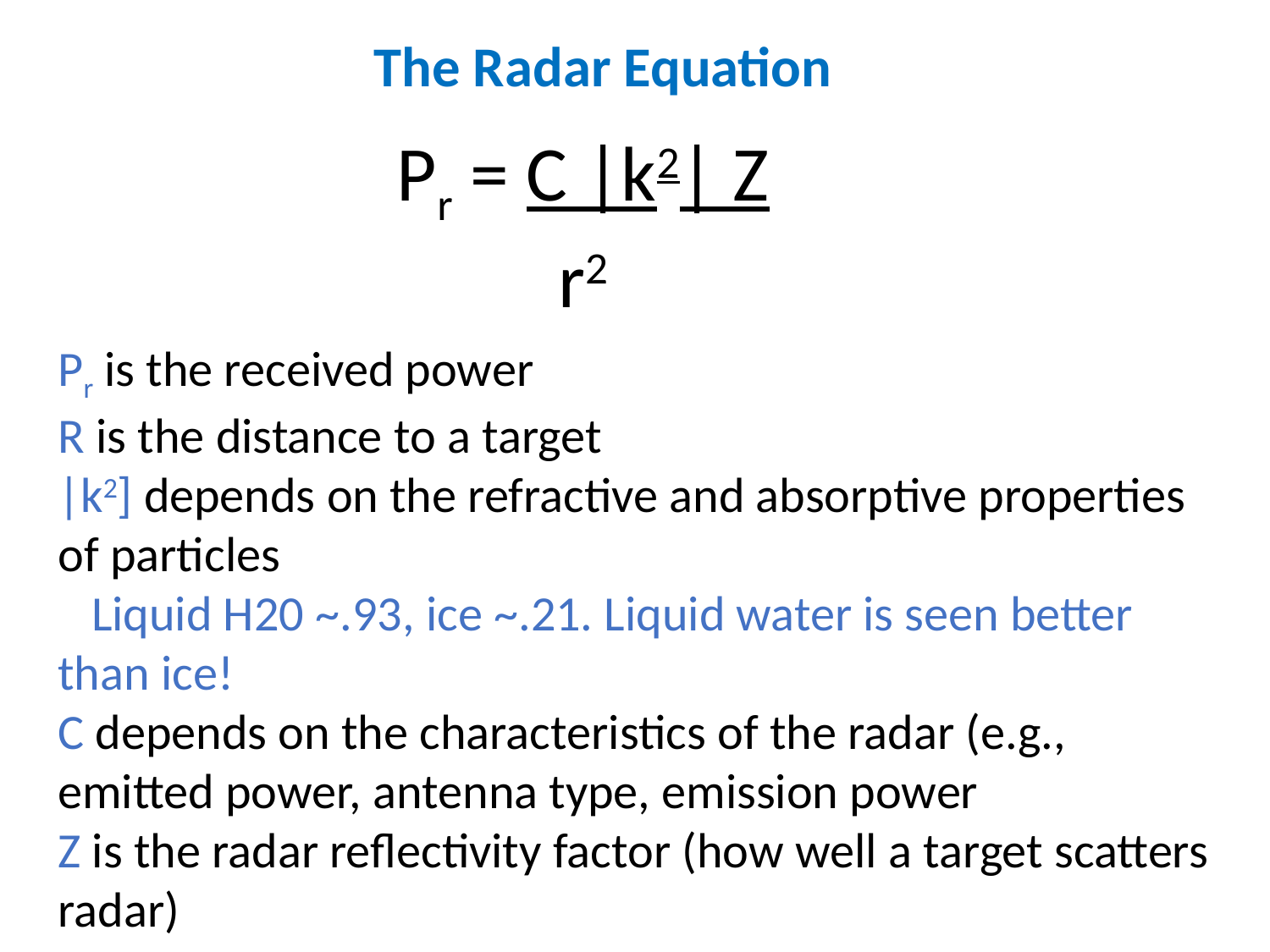

The Radar Equation
Pr = C |k2| Z
r2
Pr is the received power
R is the distance to a target
|k2] depends on the refractive and absorptive properties of particles
   Liquid H20 ~.93, ice ~.21. Liquid water is seen better than ice!
C depends on the characteristics of the radar (e.g., emitted power, antenna type, emission power
Z is the radar reflectivity factor (how well a target scatters radar)